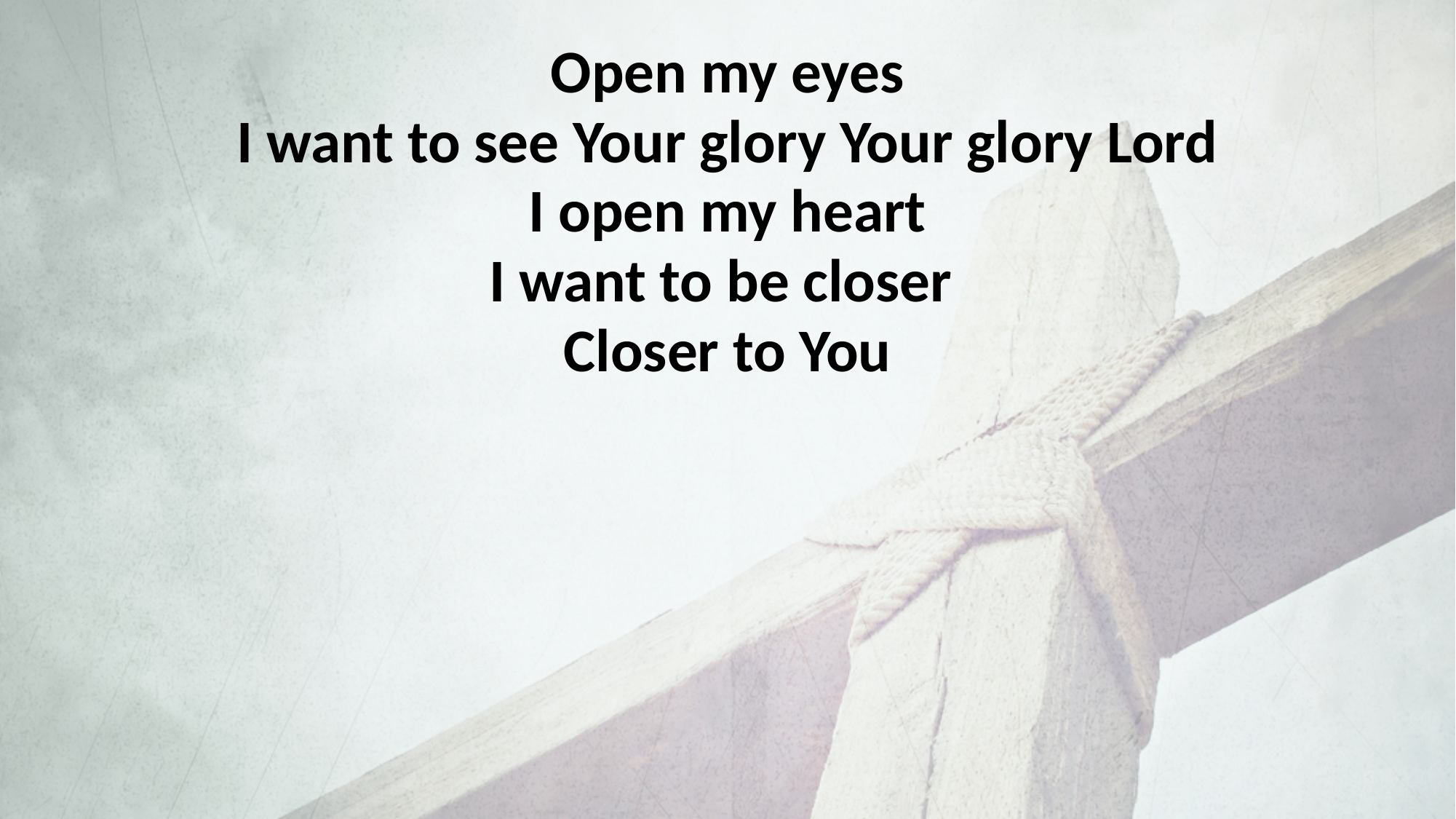

Open my eyes
I want to see Your glory Your glory Lord
I open my heart
I want to be closer
Closer to You